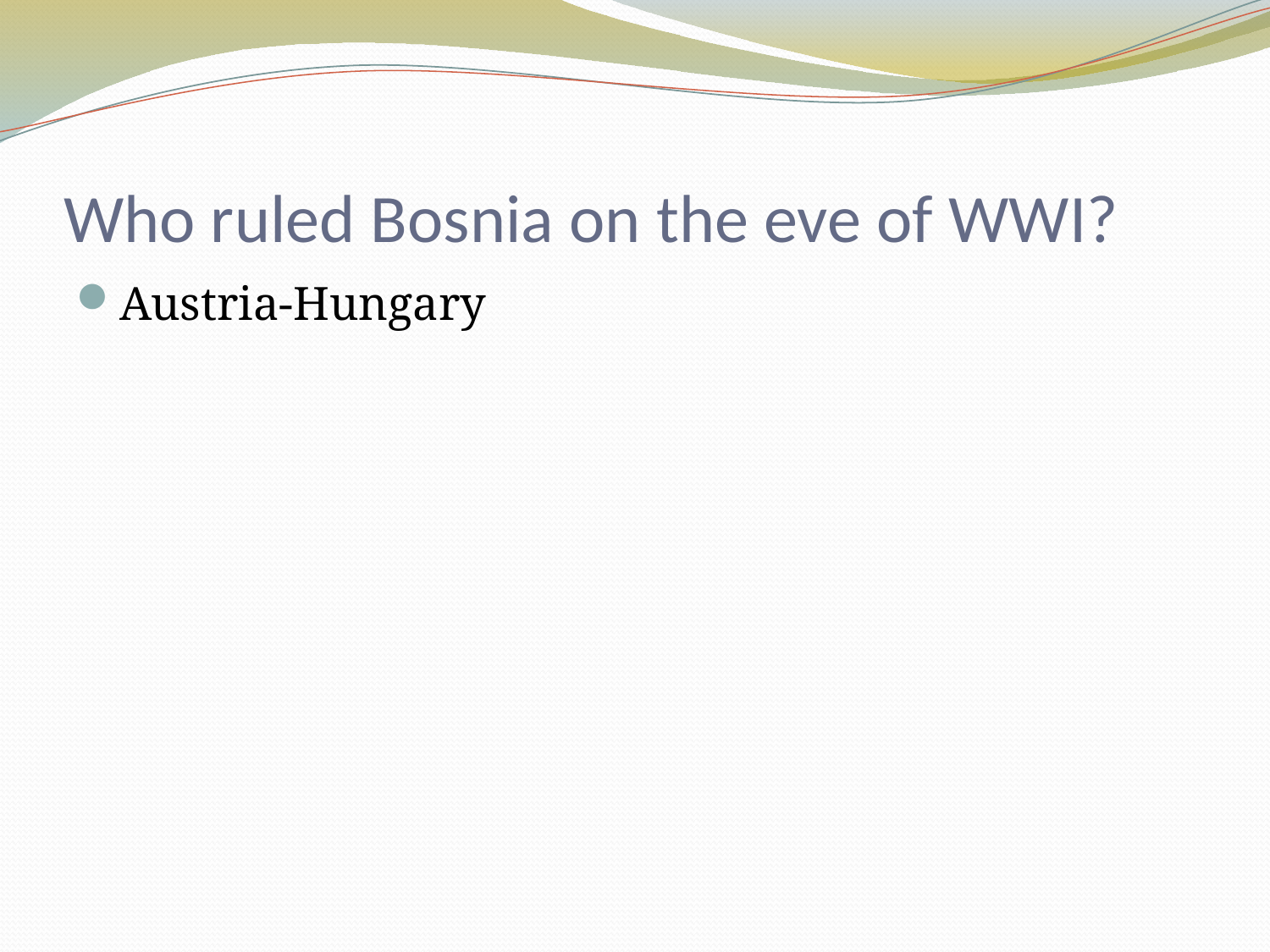

# Who ruled Bosnia on the eve of WWI?
Austria-Hungary